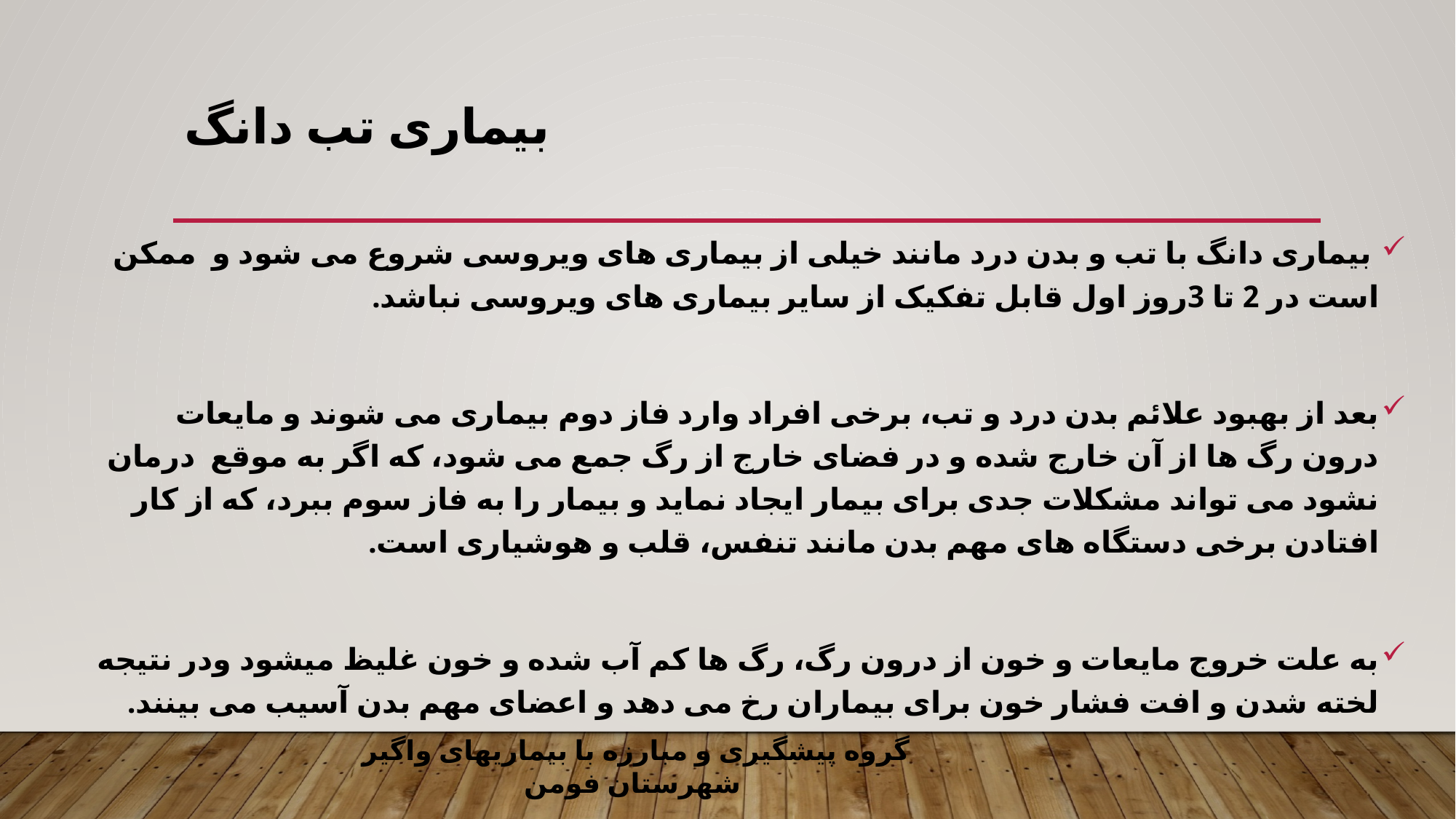

# بیماری تب دانگ
 بیماری دانگ با تب و بدن درد مانند خیلی از بیماری های ویروسی شروع می شود و  ممكن است در 2 تا 3روز اول قابل تفكیک از سایر بیماری های ویروسی نباشد.

بعد از بهبود علائم بدن درد و تب، برخی افراد وارد فاز دوم بیماری می شوند و مایعات درون رگ ها از آن خارج شده و در فضای خارج از رگ جمع می شود، که اگر به موقع  درمان نشود می تواند مشكلات جدی برای بیمار ایجاد نماید و بیمار را به فاز سوم ببرد، که از کار افتادن برخی دستگاه های مهم بدن مانند تنفس، قلب و هوشیاری است.

به علت خروج مایعات و خون از درون رگ، رگ ها کم آب شده و خون غلیظ میشود ودر نتیجه لخته شدن و افت فشار خون برای بیماران رخ می دهد و اعضای مهم بدن آسیب می بینند.

گروه پیشگیری و مبارزه با بیماریهای واگیر شهرستان فومن